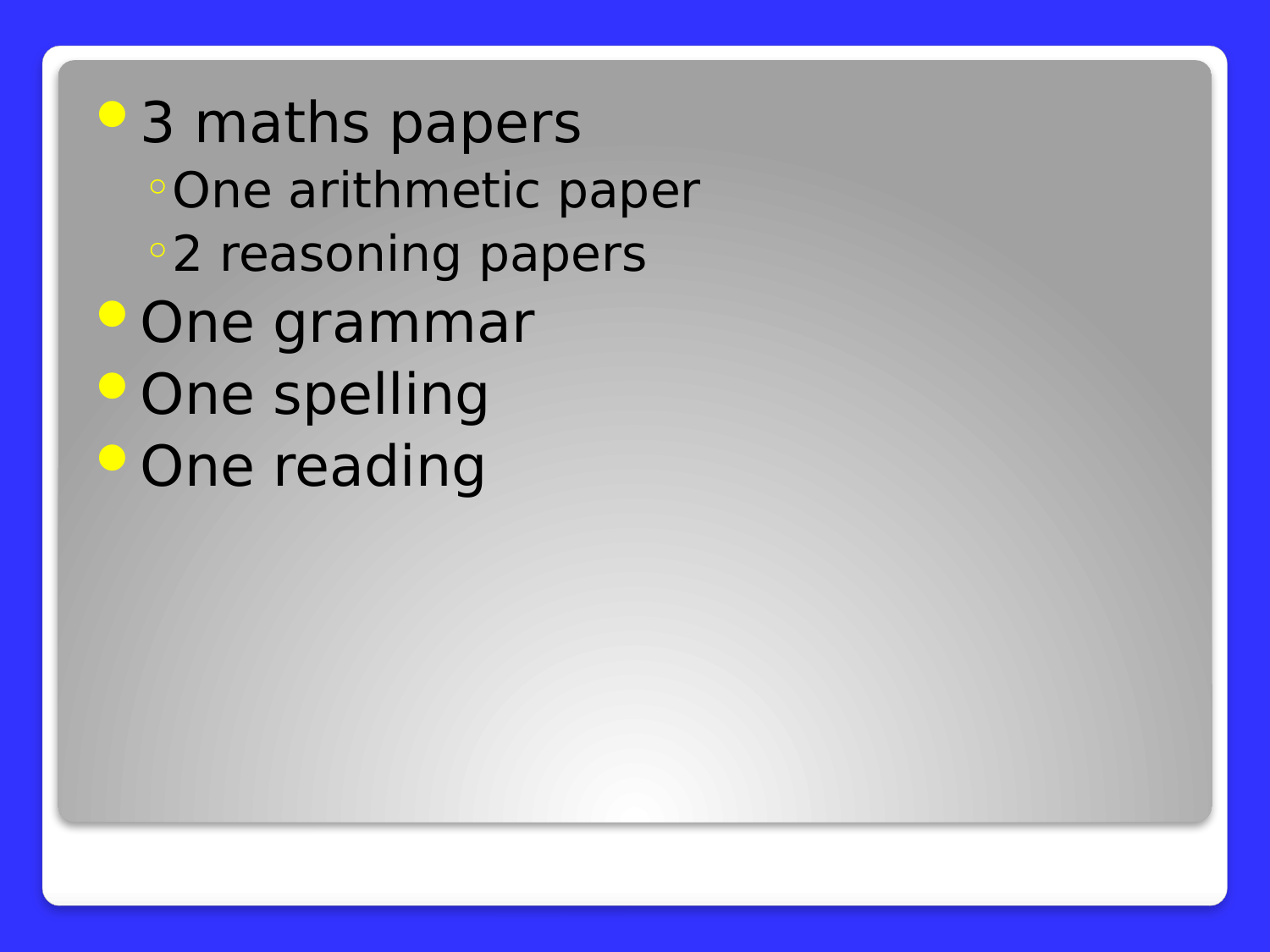

3 maths papers
One arithmetic paper
2 reasoning papers
One grammar
One spelling
One reading

#